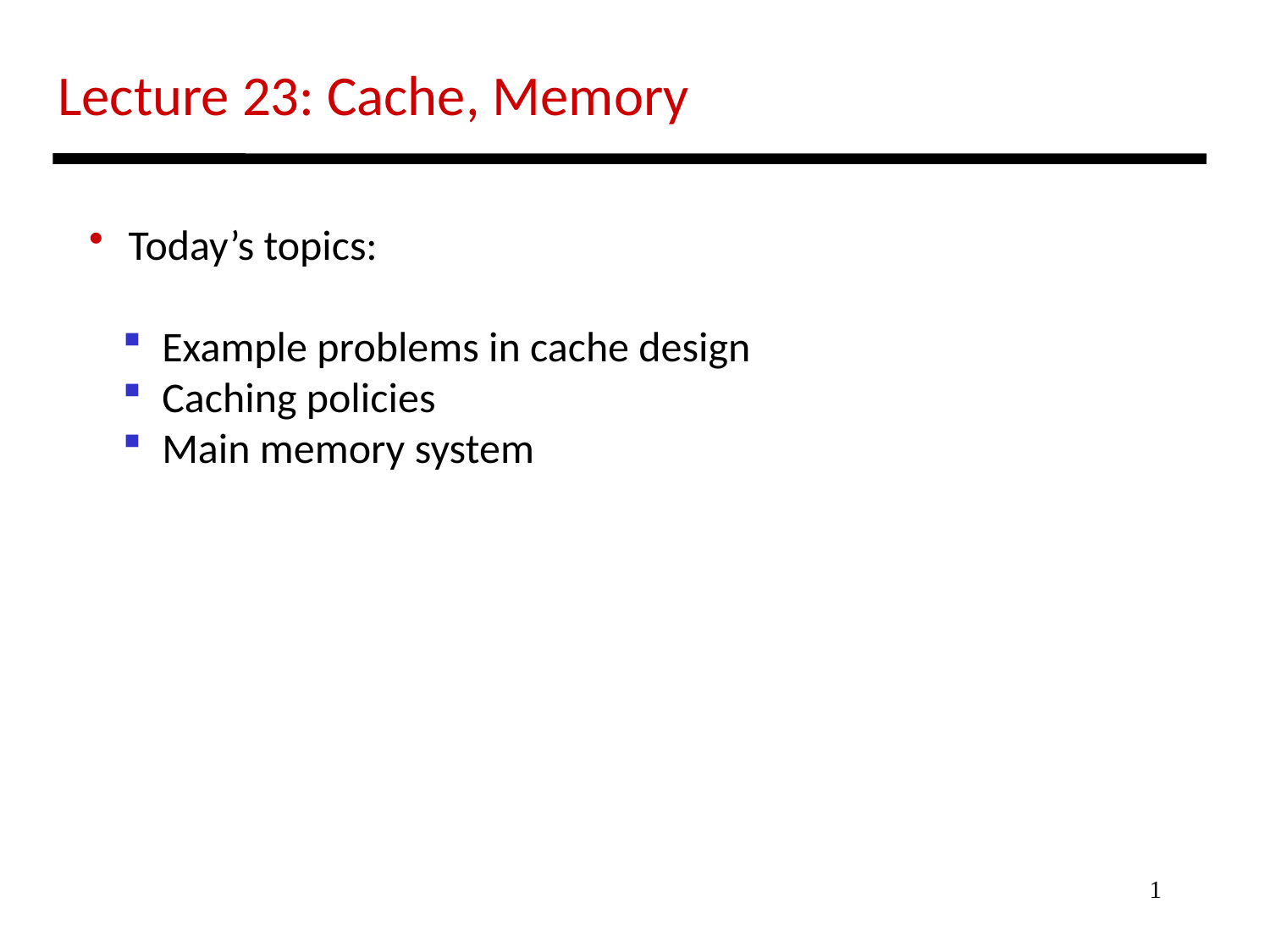

Lecture 23: Cache, Memory

 Today’s topics:

 Example problems in cache design
 Caching policies
 Main memory system

1